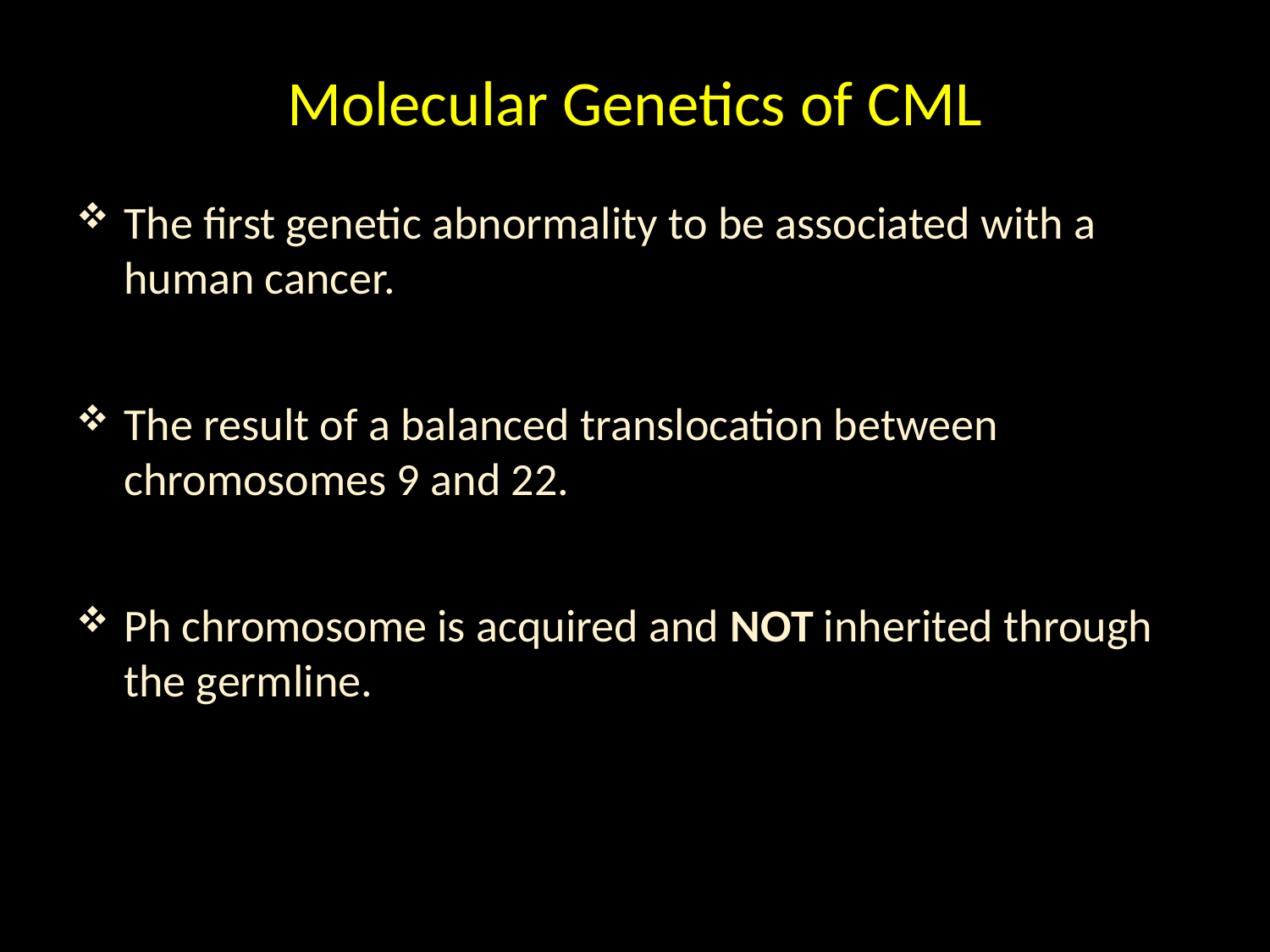

# Molecular Genetics of CML
The first genetic abnormality to be associated with a human cancer.

The result of a balanced translocation between chromosomes 9 and 22.

Ph chromosome is acquired and NOT inherited through the germline.